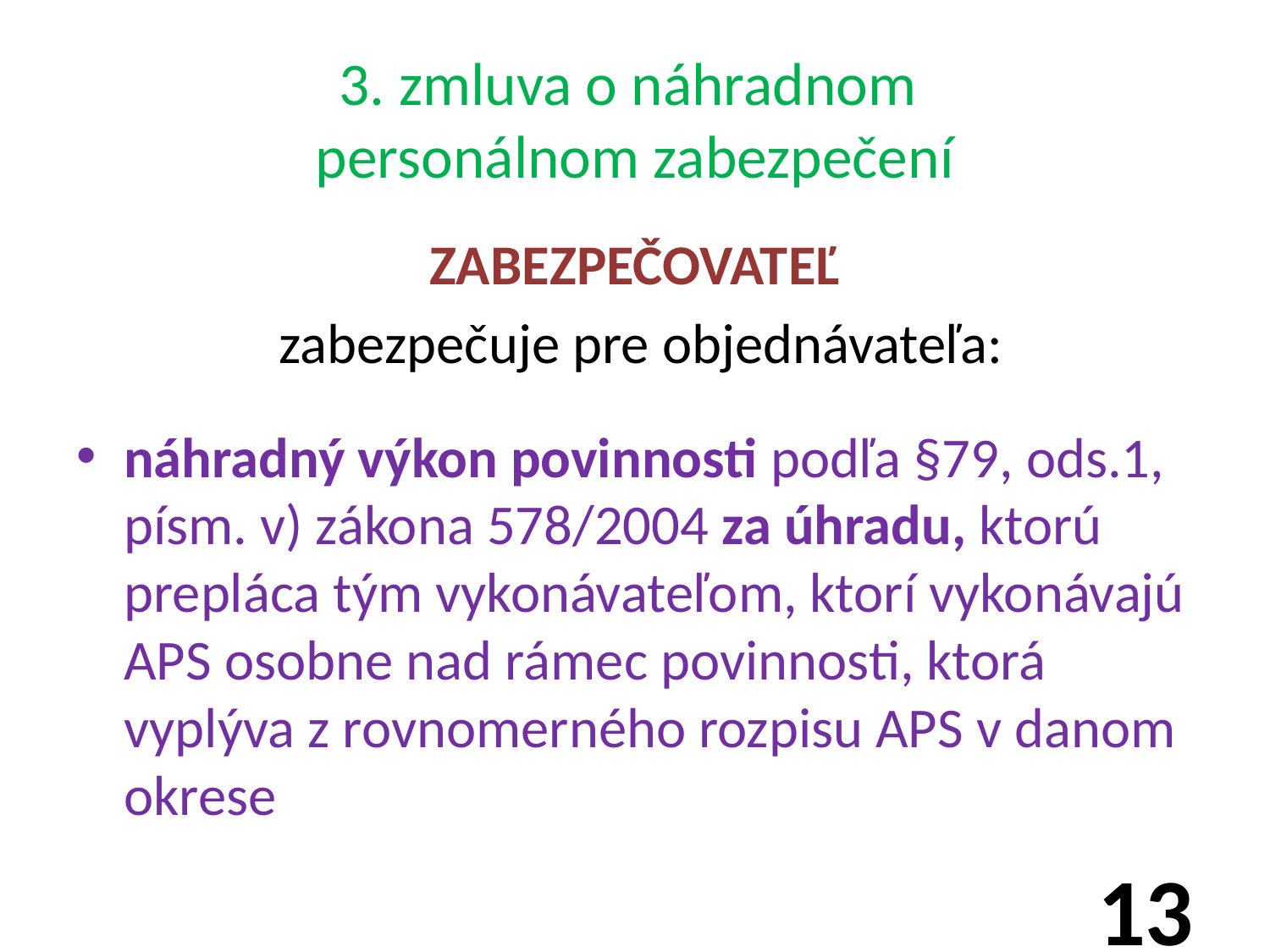

# 3. zmluva o náhradnom personálnom zabezpečení
ZABEZPEČOVATEĽ
 zabezpečuje pre objednávateľa:

náhradný výkon povinnosti podľa §79, ods.1, písm. v) zákona 578/2004 za úhradu, ktorú prepláca tým vykonávateľom, ktorí vykonávajú APS osobne nad rámec povinnosti, ktorá vyplýva z rovnomerného rozpisu APS v danom okrese

13